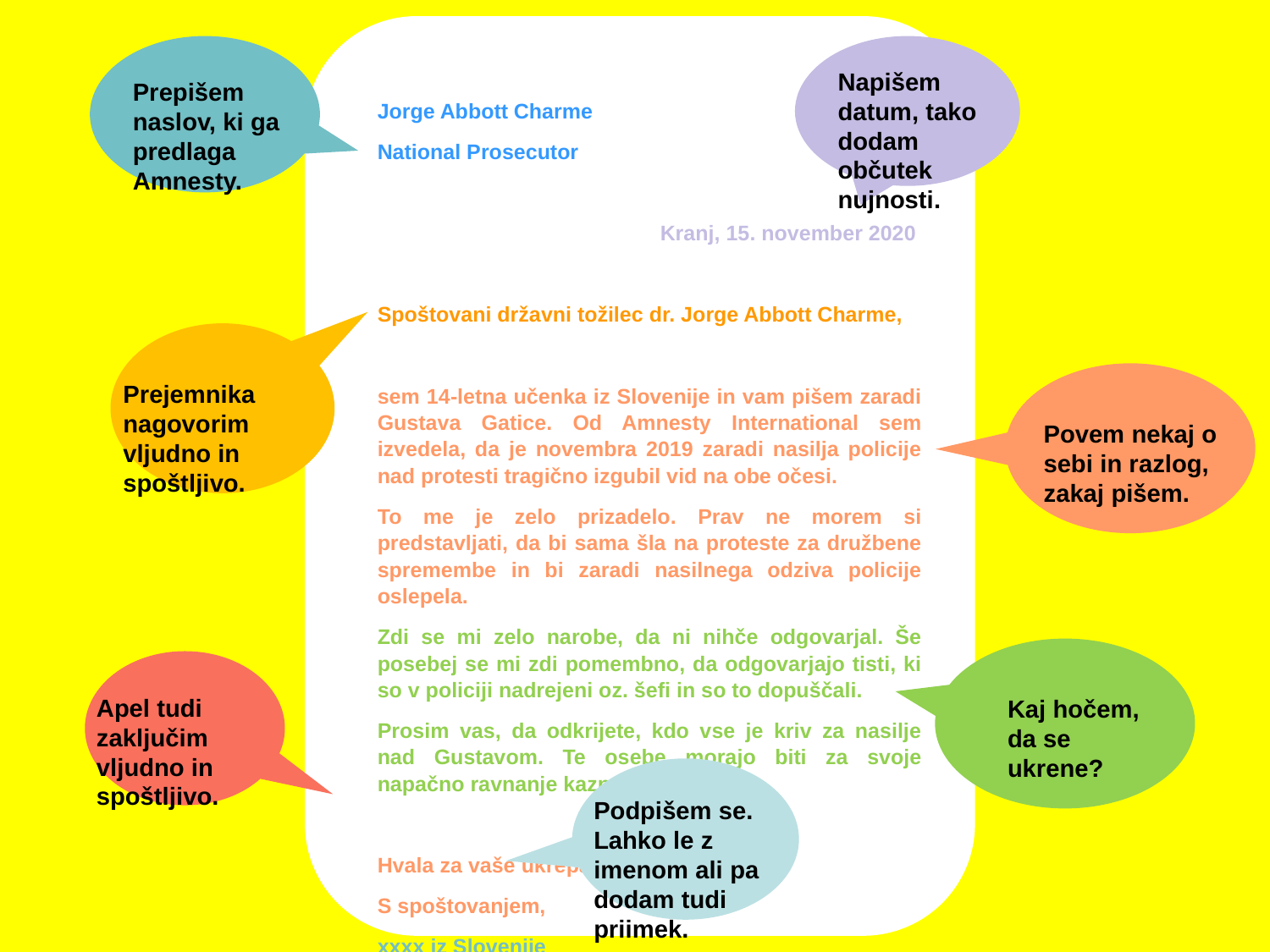

Napišem datum, tako dodam občutek nujnosti.
Prepišem naslov, ki ga predlaga Amnesty.
Jorge Abbott Charme
National Prosecutor

Kranj, 15. november 2020

Spoštovani državni tožilec dr. Jorge Abbott Charme,

sem 14-letna učenka iz Slovenije in vam pišem zaradi Gustava Gatice. Od Amnesty International sem izvedela, da je novembra 2019 zaradi nasilja policije nad protesti tragično izgubil vid na obe očesi.
To me je zelo prizadelo. Prav ne morem si predstavljati, da bi sama šla na proteste za družbene spremembe in bi zaradi nasilnega odziva policije oslepela.
Zdi se mi zelo narobe, da ni nihče odgovarjal. Še posebej se mi zdi pomembno, da odgovarjajo tisti, ki so v policiji nadrejeni oz. šefi in so to dopuščali.
Prosim vas, da odkrijete, kdo vse je kriv za nasilje nad Gustavom. Te osebe morajo biti za svoje napačno ravnanje kaznovane.

Hvala za vaše ukrepanje.
S spoštovanjem,
xxxx iz Slovenije

Prejemnika nagovorim vljudno in spoštljivo.
Povem nekaj o sebi in razlog, zakaj pišem.

Apel tudi zaključim vljudno in spoštljivo.
Kaj hočem, da se ukrene?

Podpišem se. Lahko le z imenom ali pa dodam tudi priimek.